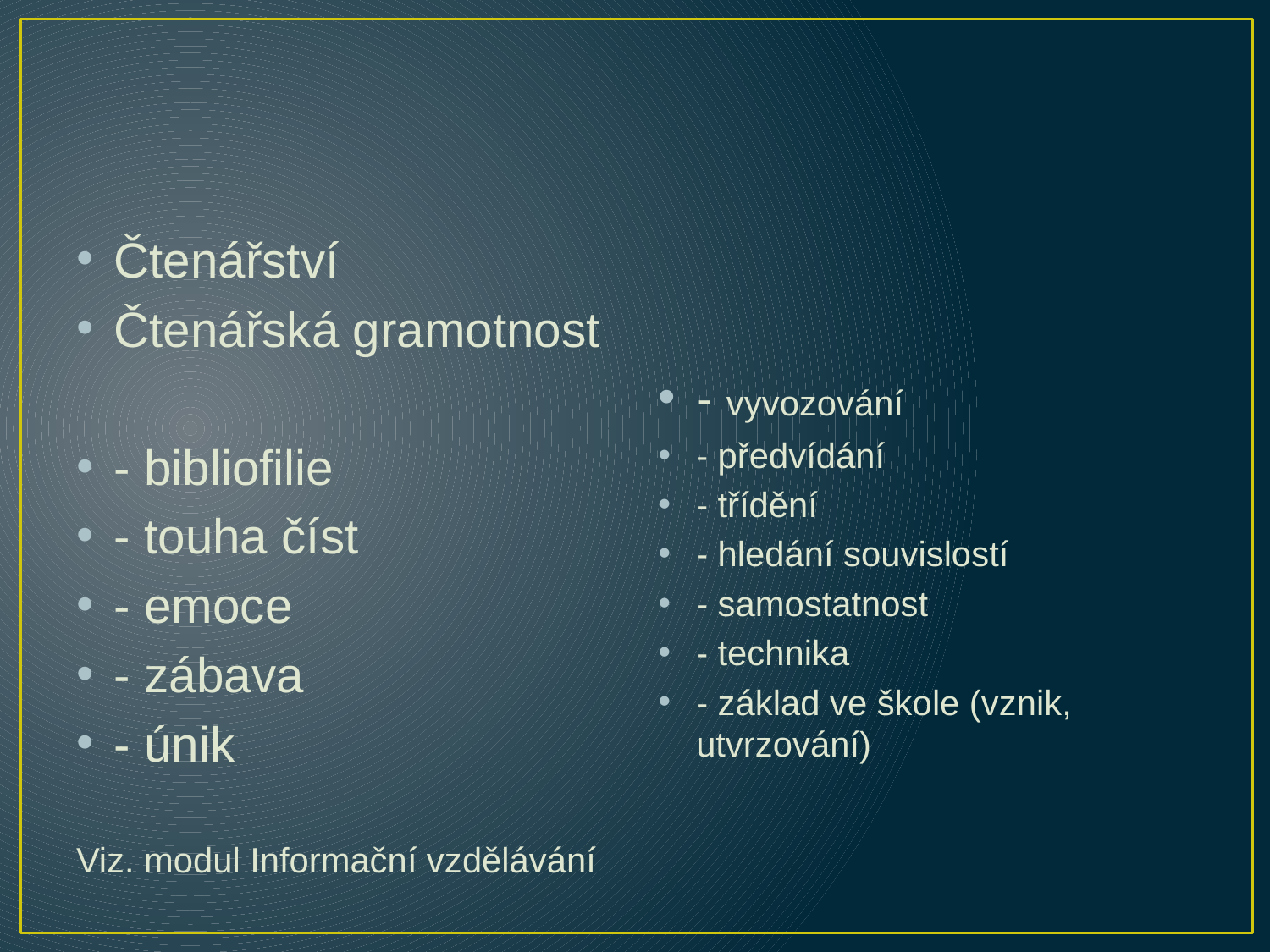

#
Čtenářství
Čtenářská gramotnost

- bibliofilie
- touha číst
- emoce
- zábava
- únik

Viz. modul Informační vzdělávání

- vyvozování
- předvídání
- třídění
- hledání souvislostí
- samostatnost
- technika
- základ ve škole (vznik, utvrzování)